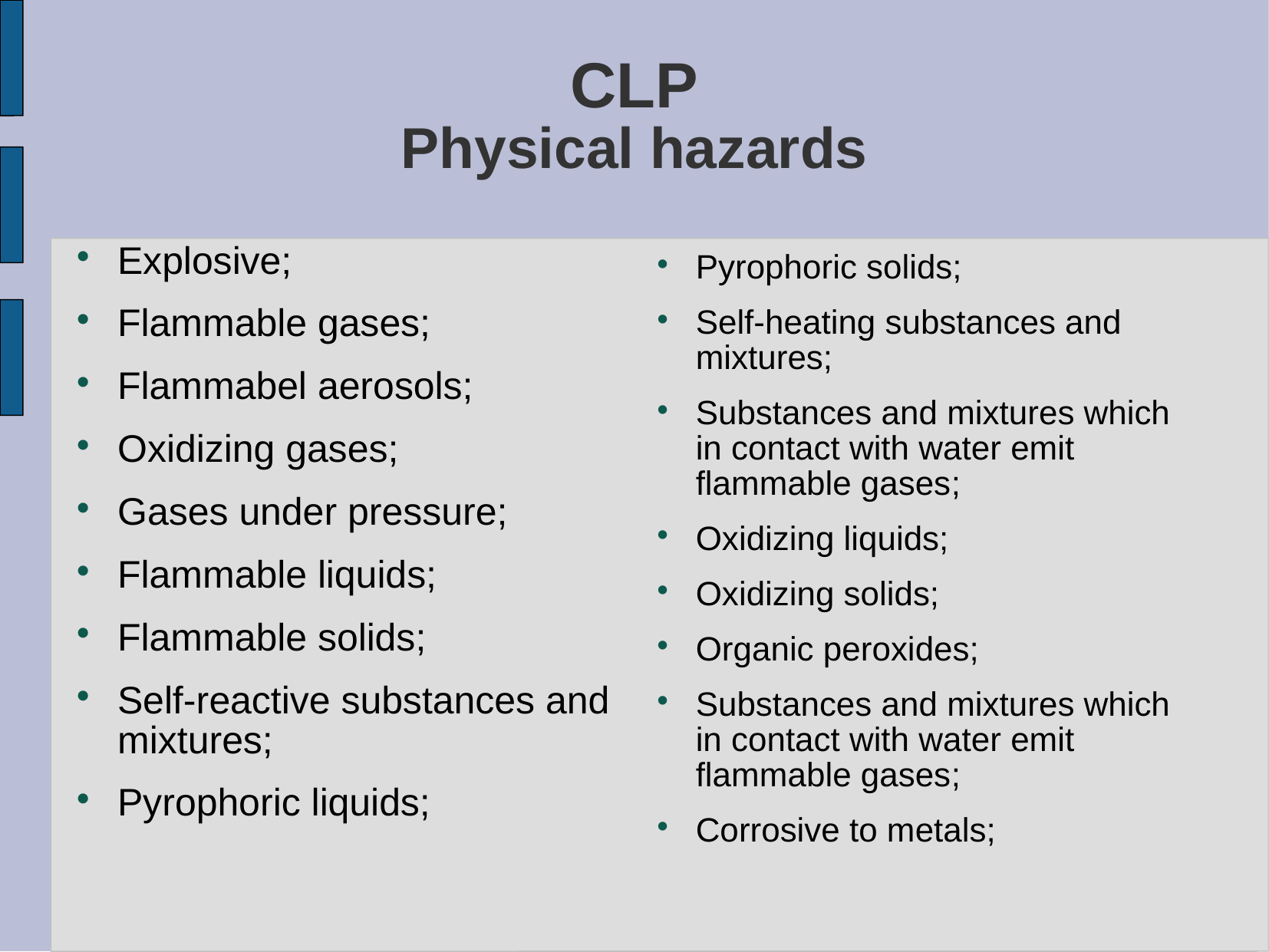

# CLP Physical hazards
Explosive;
Flammable gases;
Flammabel aerosols;
Oxidizing gases;
Gases under pressure;
Flammable liquids;
Flammable solids;
Self-reactive substances and mixtures;
Pyrophoric liquids;

Pyrophoric solids;
Self-heating substances and mixtures;
Substances and mixtures which in contact with water emit flammable gases;
Oxidizing liquids;
Oxidizing solids;
Organic peroxides;
Substances and mixtures which in contact with water emit flammable gases;
Corrosive to metals;